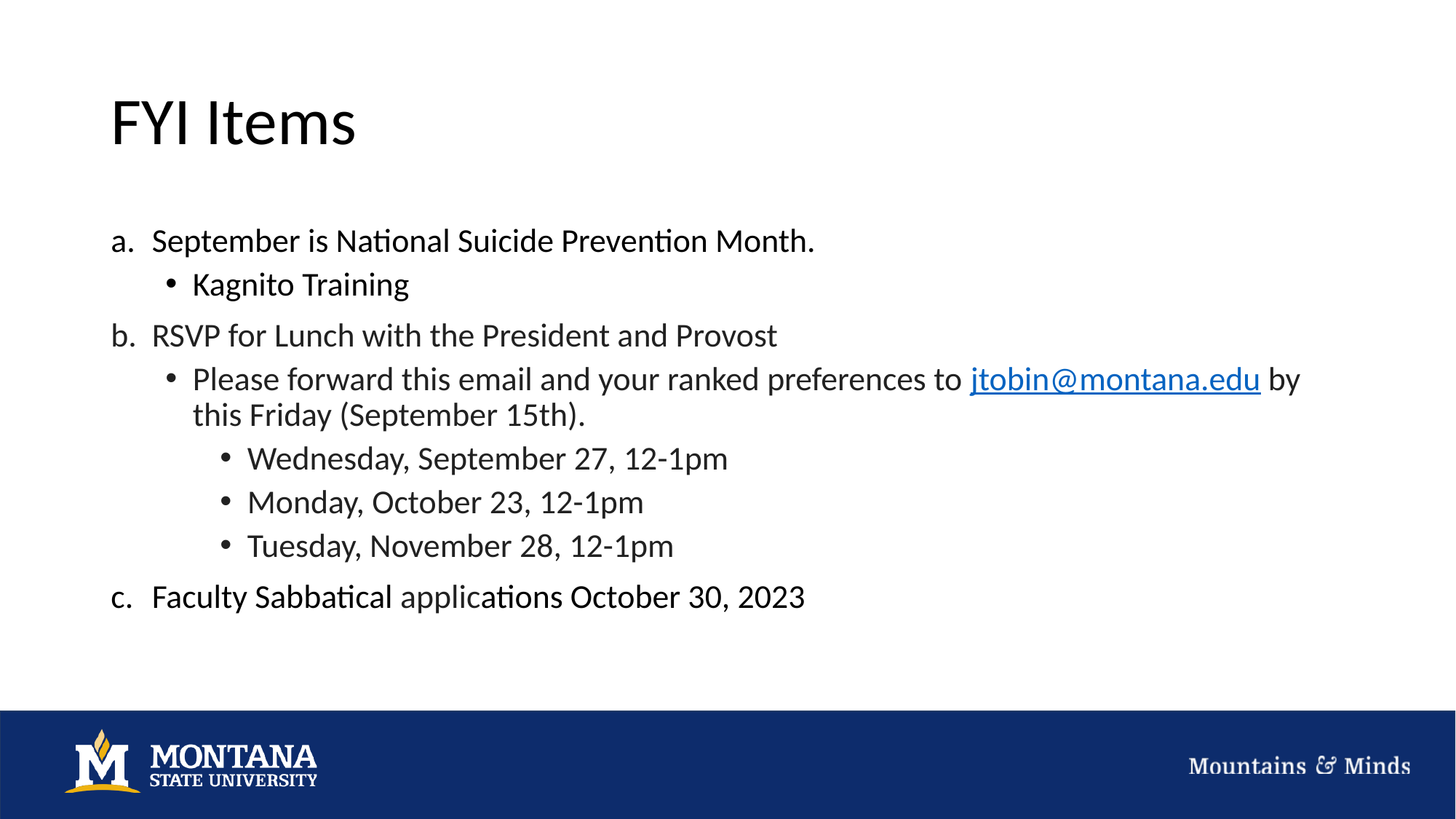

# FYI Items
September is National Suicide Prevention Month.
Kagnito Training
RSVP for Lunch with the President and Provost
Please forward this email and your ranked preferences to jtobin@montana.edu by this Friday (September 15th).
Wednesday, September 27, 12-1pm
Monday, October 23, 12-1pm
Tuesday, November 28, 12-1pm
Faculty Sabbatical applications October 30, 2023